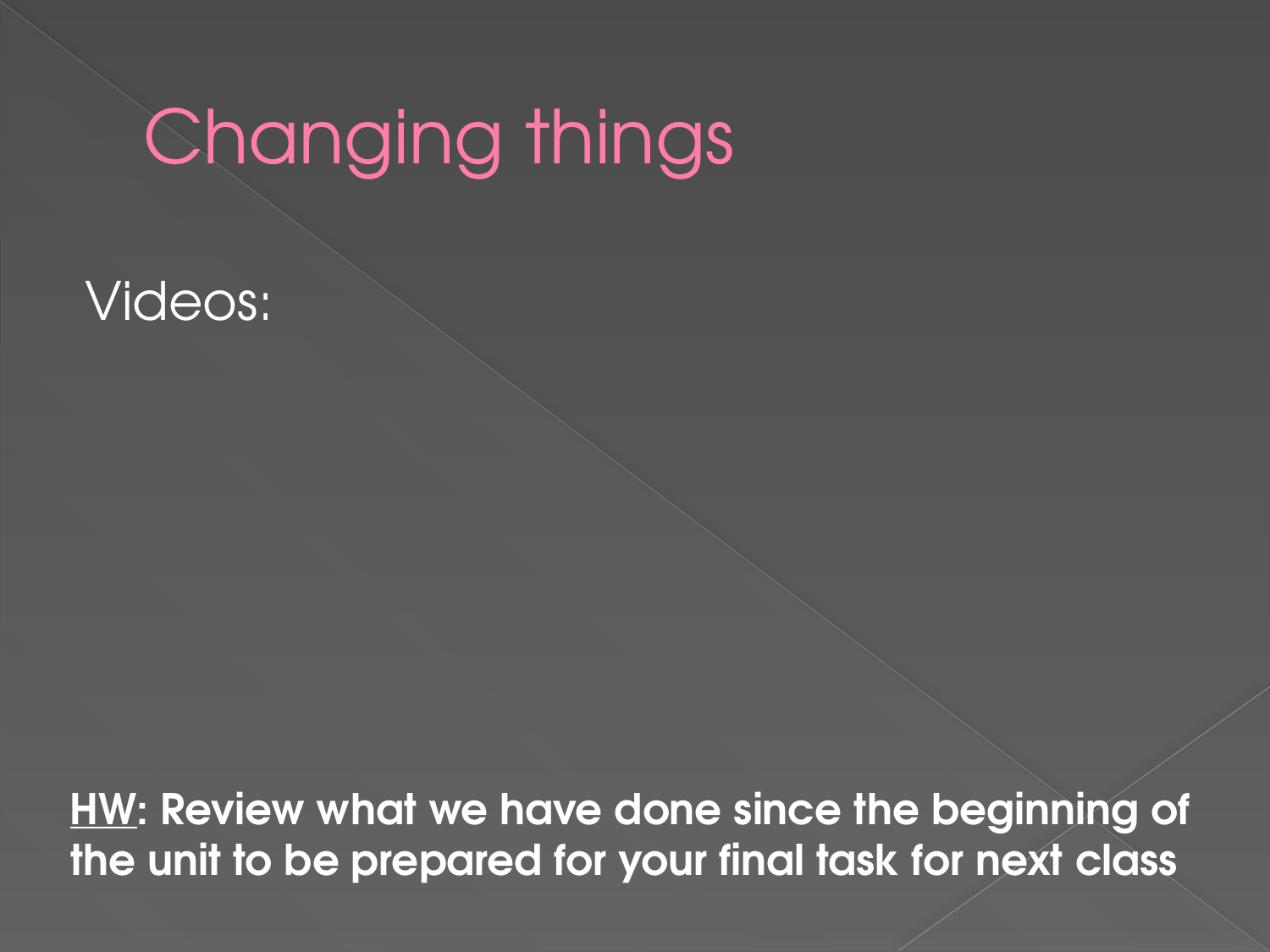

# Changing things
Videos:

HW: Review what we have done since the beginning of the unit to be prepared for your final task for next class